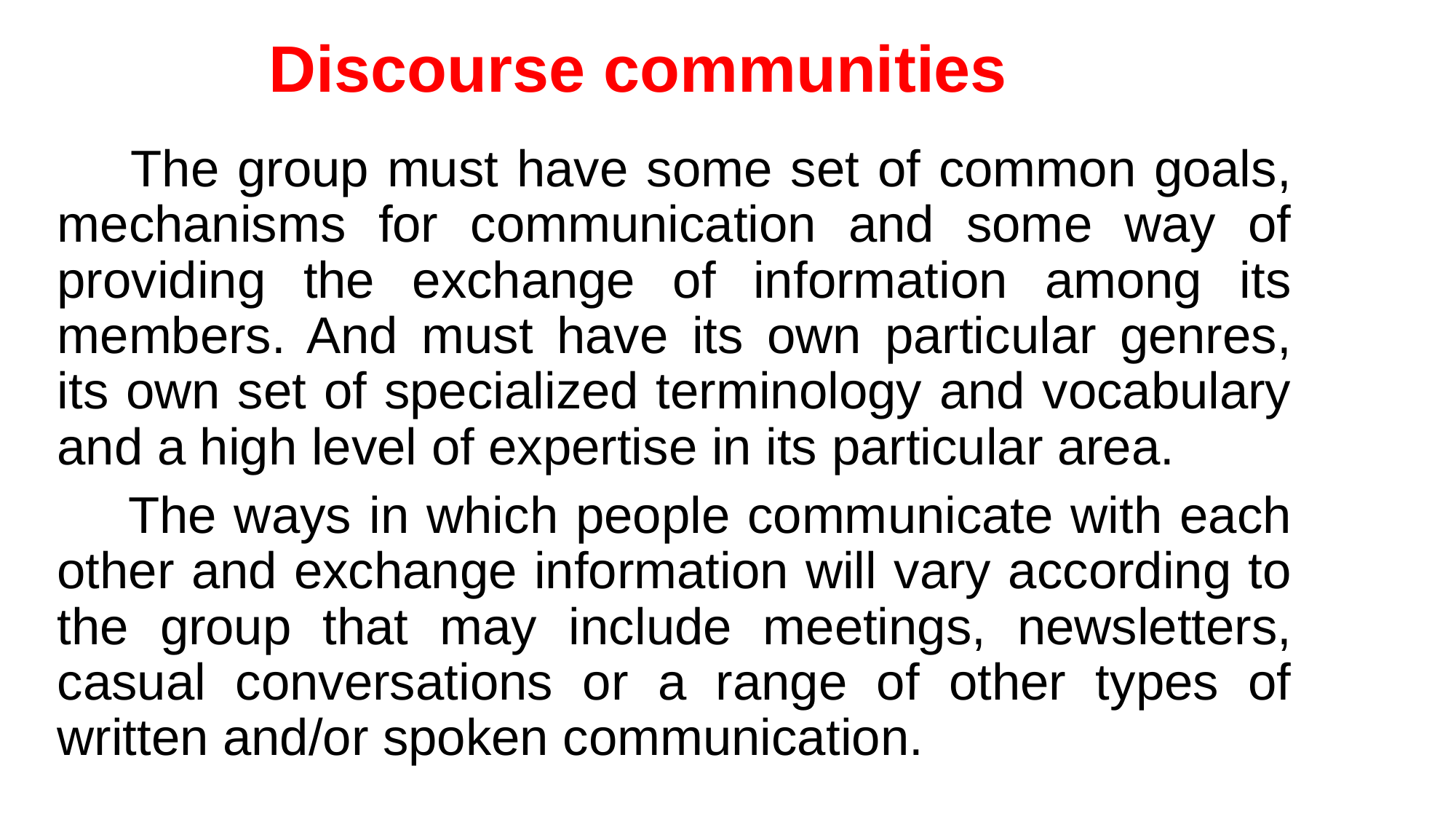

# Discourse communities
    The group must have some set of common goals, mechanisms for communication and some way of providing the exchange of information among its members. And must have its own particular genres, its own set of specialized terminology and vocabulary and a high level of expertise in its particular area.
    The ways in which people communicate with each other and exchange information will vary according to the group that may ​include meetings, newsletters, casual conversations or a range of other types of written and/or spoken communication.